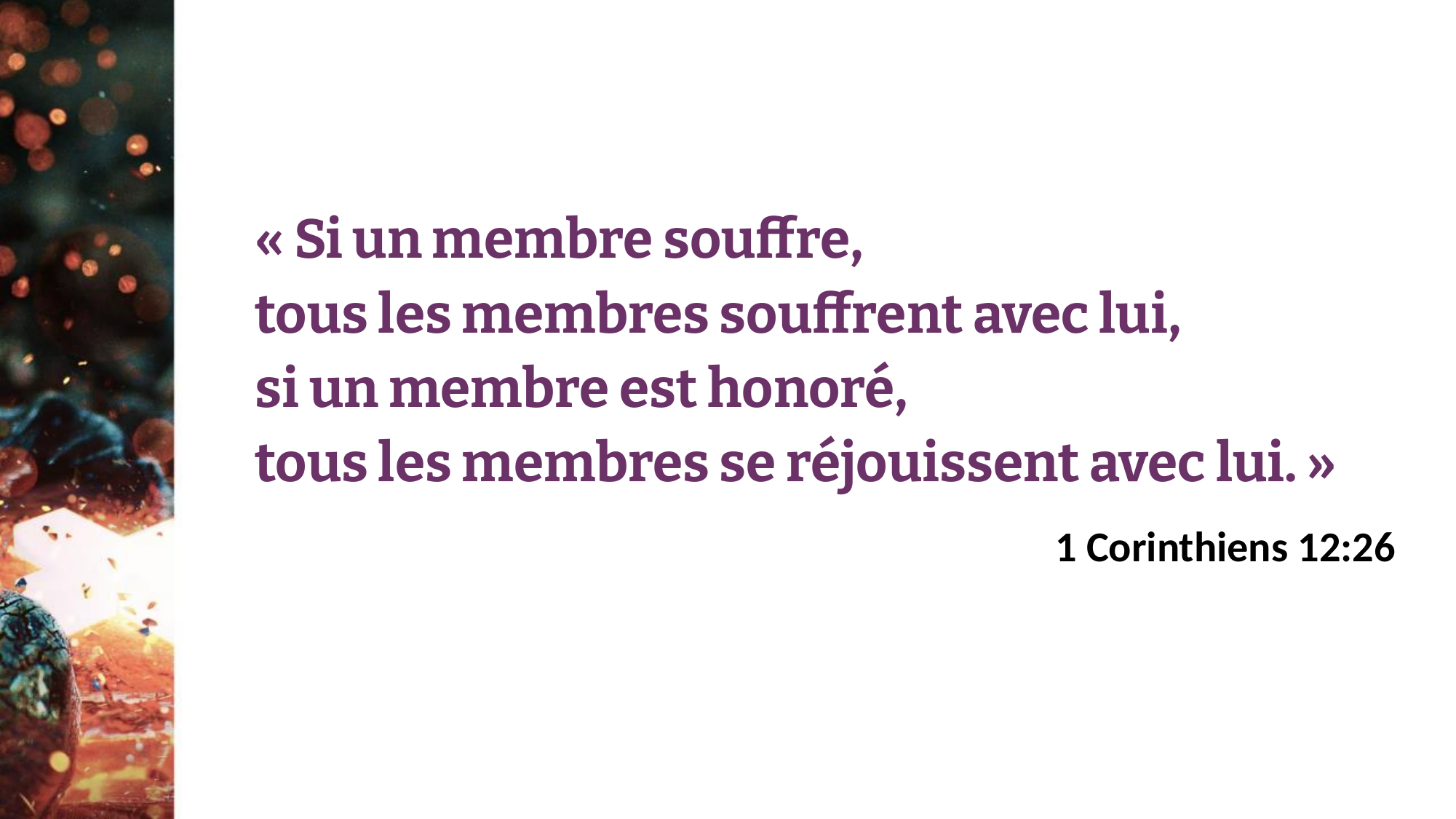

« Si un membre souffre,
tous les membres souffrent avec lui,
si un membre est honoré,
tous les membres se réjouissent avec lui. »
1 Corinthiens 12:26